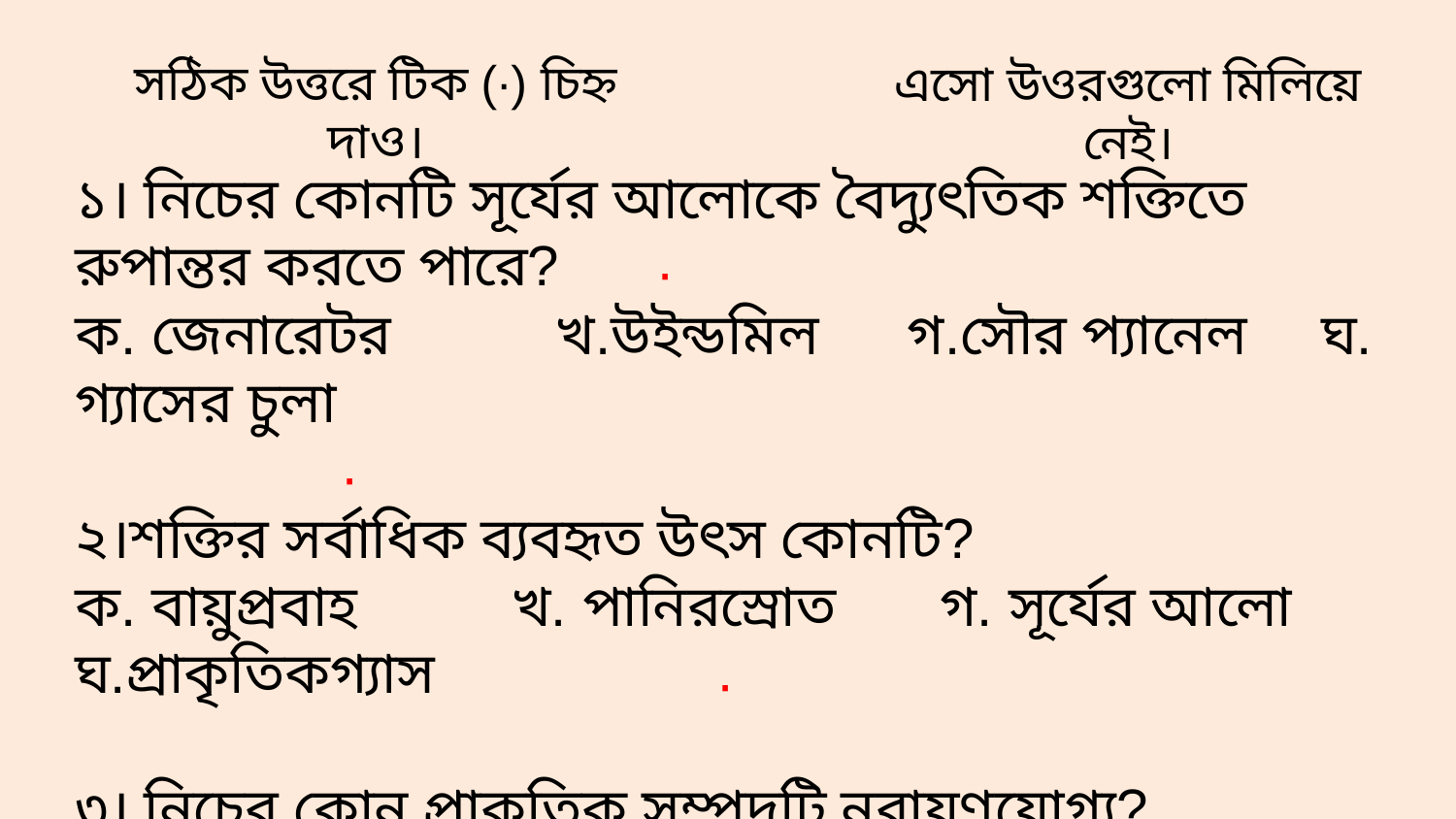

সঠিক উত্তরে টিক (∙) চিহ্ন দাও।
এসো উওরগুলো মিলিয়ে নেই।
১। নিচের কোনটি সূর্যের আলোকে বৈদ্যুৎতিক শক্তিতে রুপান্তর করতে পারে?
ক. জেনারেটর	   খ.উইন্ডমিল      গ.সৌর প্যানেল     ঘ. গ্যাসের চুলা

২।শক্তির সর্বাধিক ব্যবহৃত উৎস কোনটি?
ক. বায়ুপ্রবাহ 	খ. পানিরস্রোত       গ. সূর্যের আলো    ঘ.প্রাকৃতিকগ্যাস

৩। নিচের কোন প্রাকৃতিক সম্পদটি নবায়ণযোগ্য?
ক. তেল  	খ. প্রাকৃতিক গ্যাস      গ. সূর্যের আলো         ঘ. কয়লা
∙
∙
∙